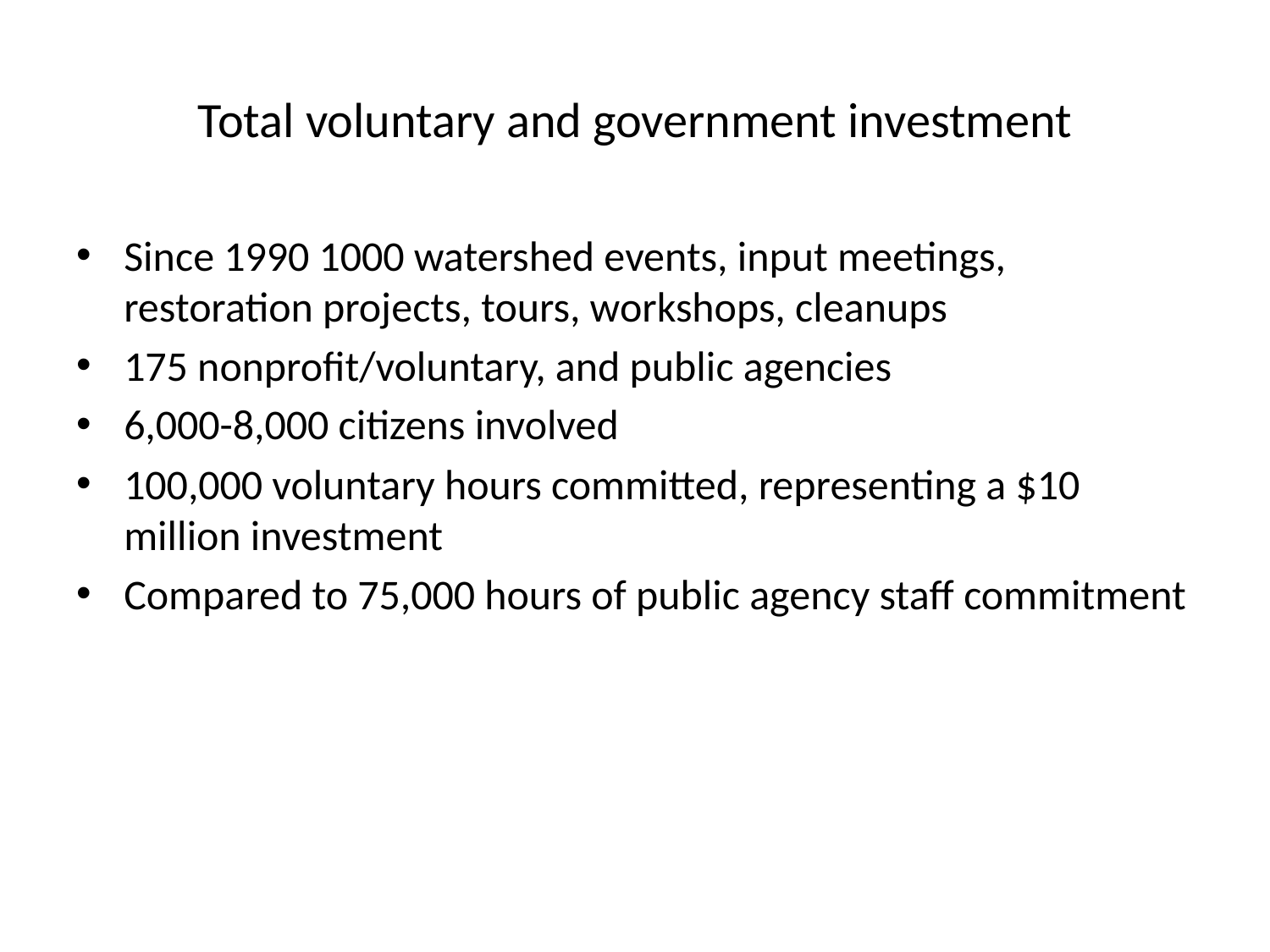

# Total voluntary and government investment
Since 1990 1000 watershed events, input meetings, restoration projects, tours, workshops, cleanups
175 nonprofit/voluntary, and public agencies
6,000-8,000 citizens involved
100,000 voluntary hours committed, representing a $10 million investment
Compared to 75,000 hours of public agency staff commitment